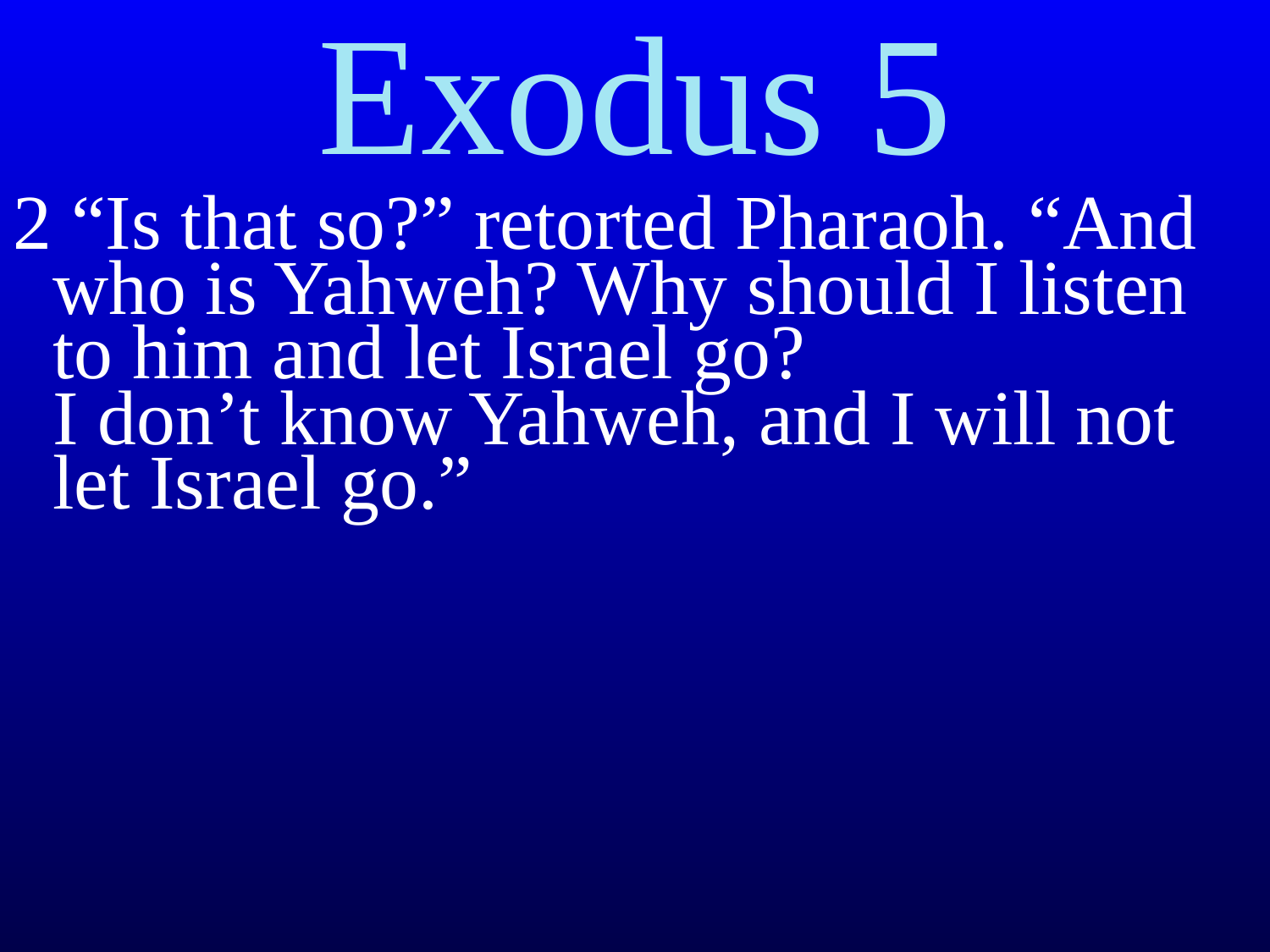

Exodus 5
2 “Is that so?” retorted Pharaoh. “And who is Yahweh? Why should I listen to him and let Israel go?
I don’t know Yahweh, and I will not let Israel go.”